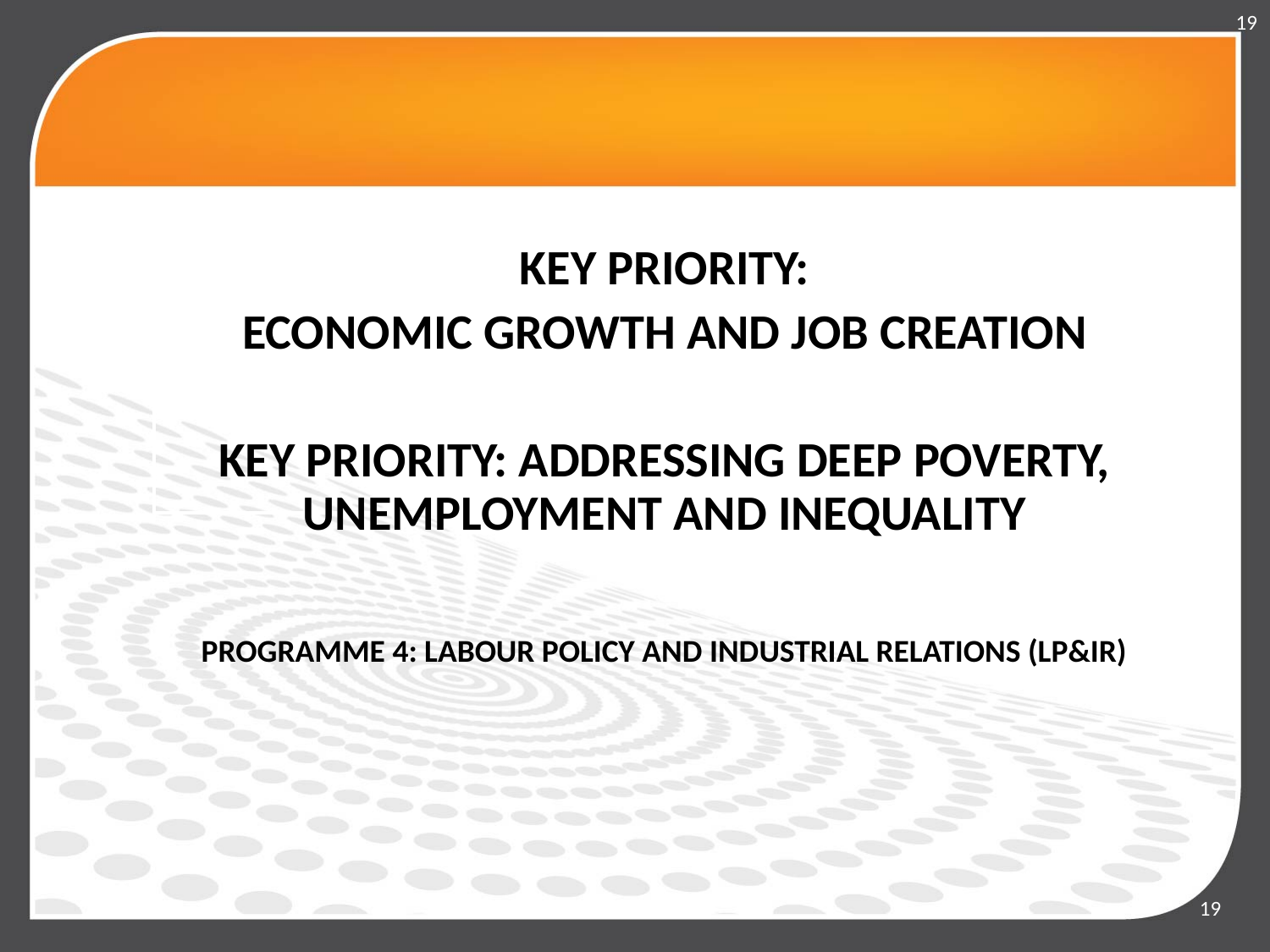

19

KEY PRIORITY:
ECONOMIC GROWTH AND JOB CREATION

KEY PRIORITY: ADDRESSING DEEP POVERTY, UNEMPLOYMENT AND INEQUALITY

PROGRAMME 4: LABOUR POLICY AND INDUSTRIAL RELATIONS (LP&IR)

19